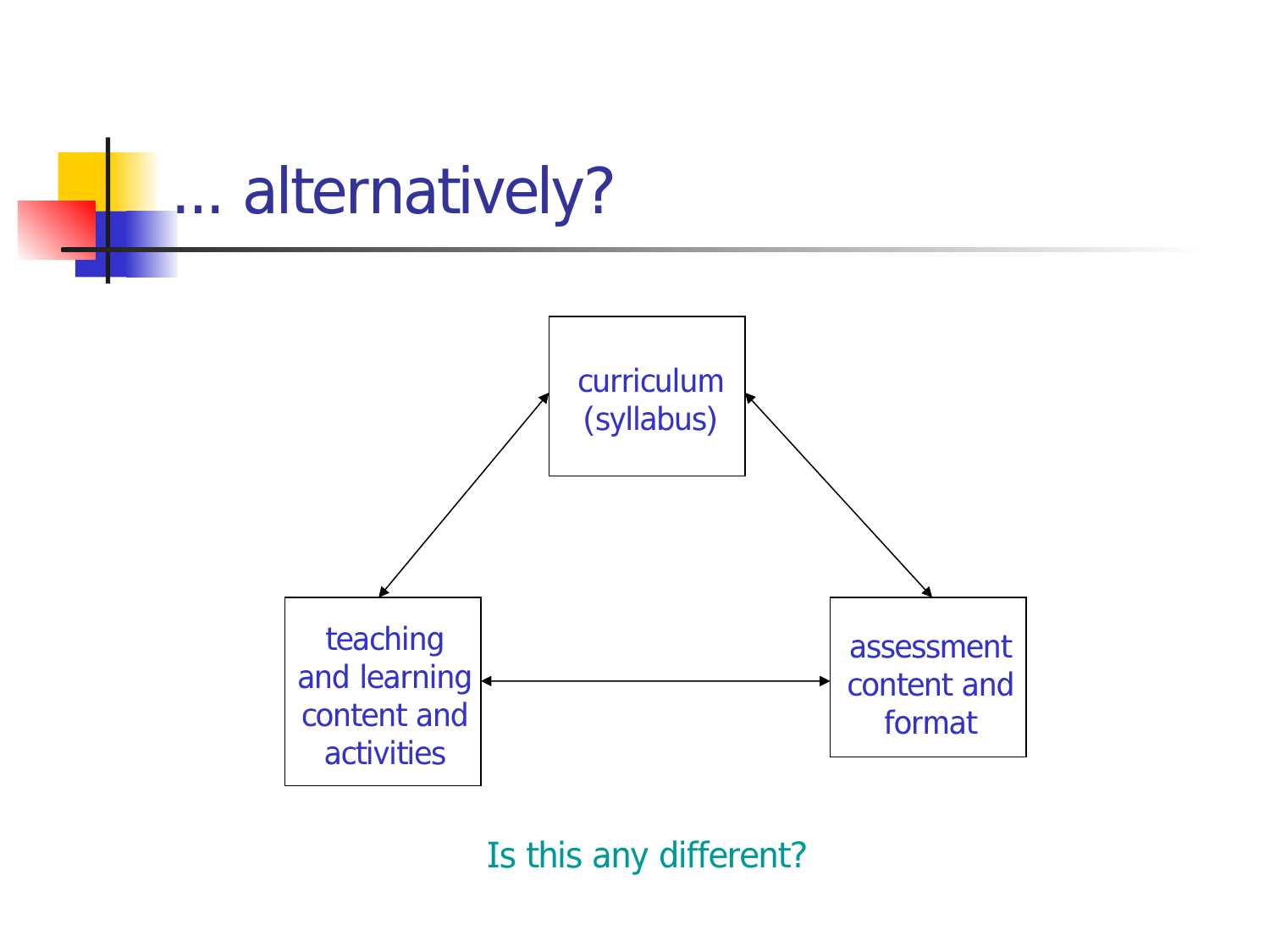

# … alternatively?

curriculum (syllabus)

teaching and learning content and activities

assessment content and format

Is this any different?